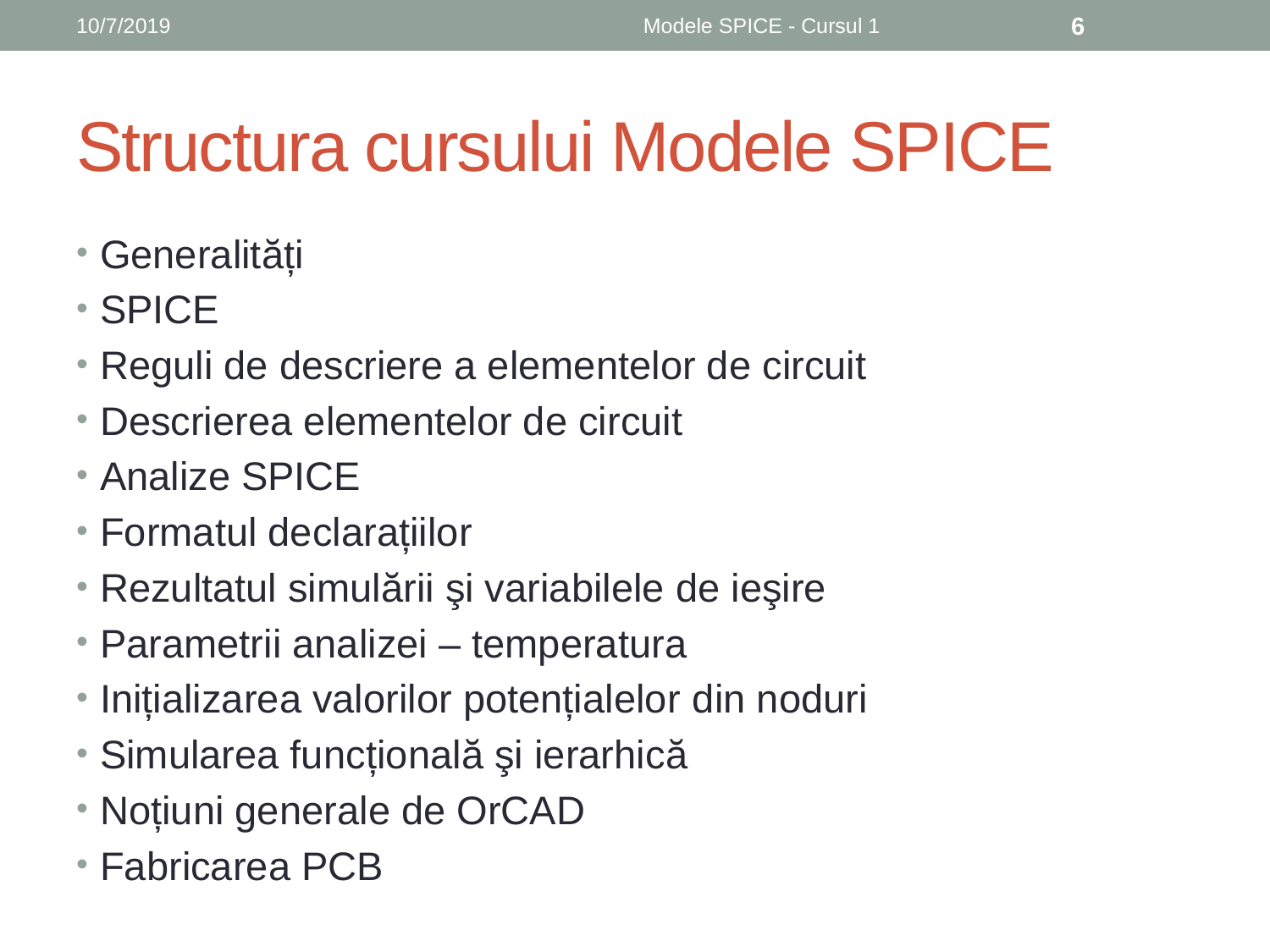

10/7/2019
Modele SPICE - Cursul 1
6
# Structura cursului Modele SPICE
Generalități
SPICE
Reguli de descriere a elementelor de circuit
Descrierea elementelor de circuit
Analize SPICE
Formatul declarațiilor
Rezultatul simulării şi variabilele de ieşire
Parametrii analizei – temperatura
Inițializarea valorilor potențialelor din noduri
Simularea funcțională şi ierarhică
Noțiuni generale de OrCAD
Fabricarea PCB